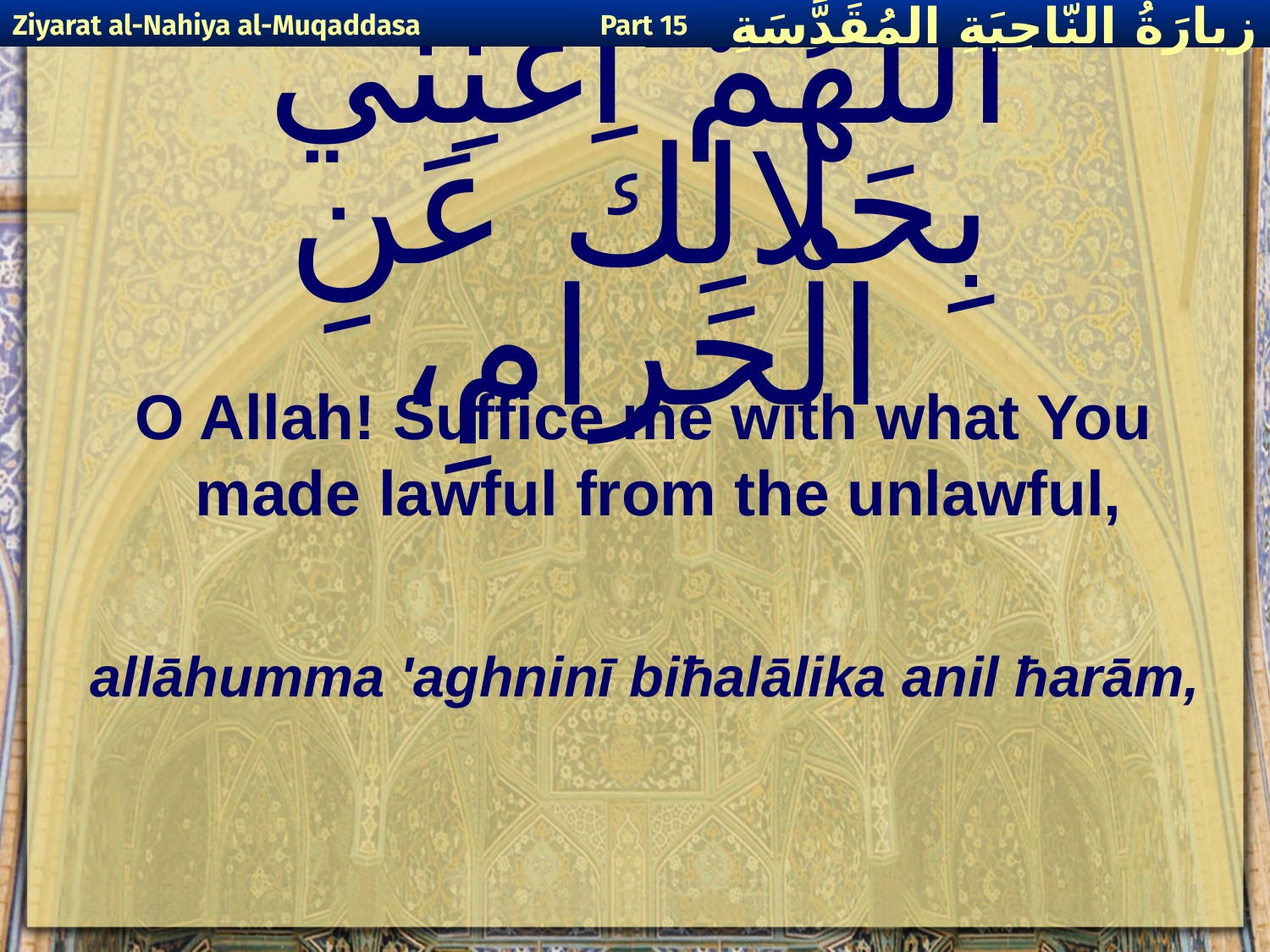

Ziyarat al-Nahiya al-Muqaddasa
Part 15
زيارَةُ النّاحِيَةِ ال‍مُقَدَّسَةِ
# اَللّهُمَّ أغْنِني بِحَلالِكَ عَنِ الْحَرامِ،
 O Allah! Suffice me with what You made lawful from the unlawful,
allāhumma 'aghninī biħalālika anil ħarām,